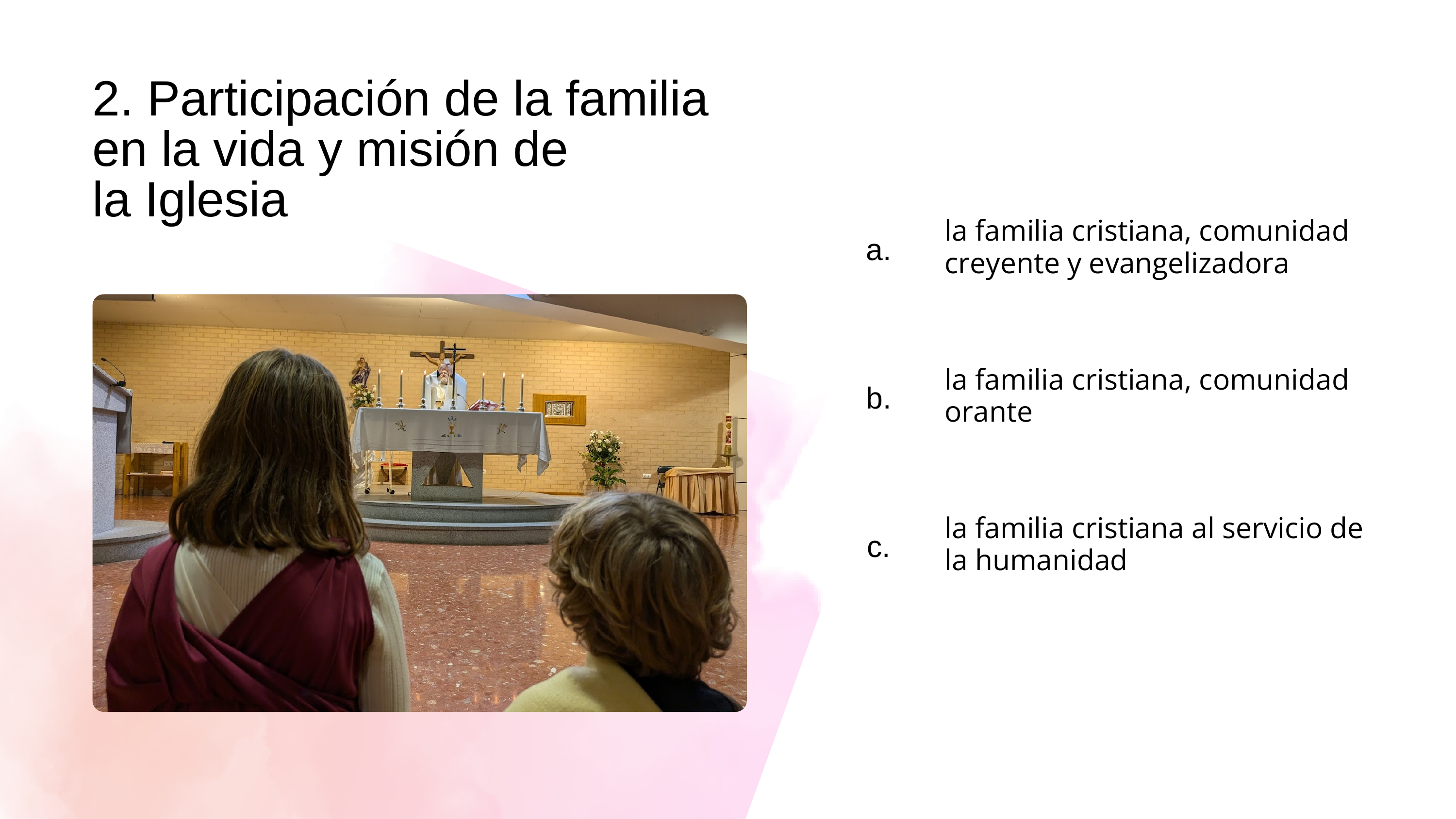

2. Participación de la familia
en la vida y misión de
la Iglesia
| a. |  | la familia cristiana, comunidad creyente y evangelizadora |
| --- | --- | --- |
| b. |  | la familia cristiana, comunidad orante |
| c. |  | la familia cristiana al servicio de la humanidad |